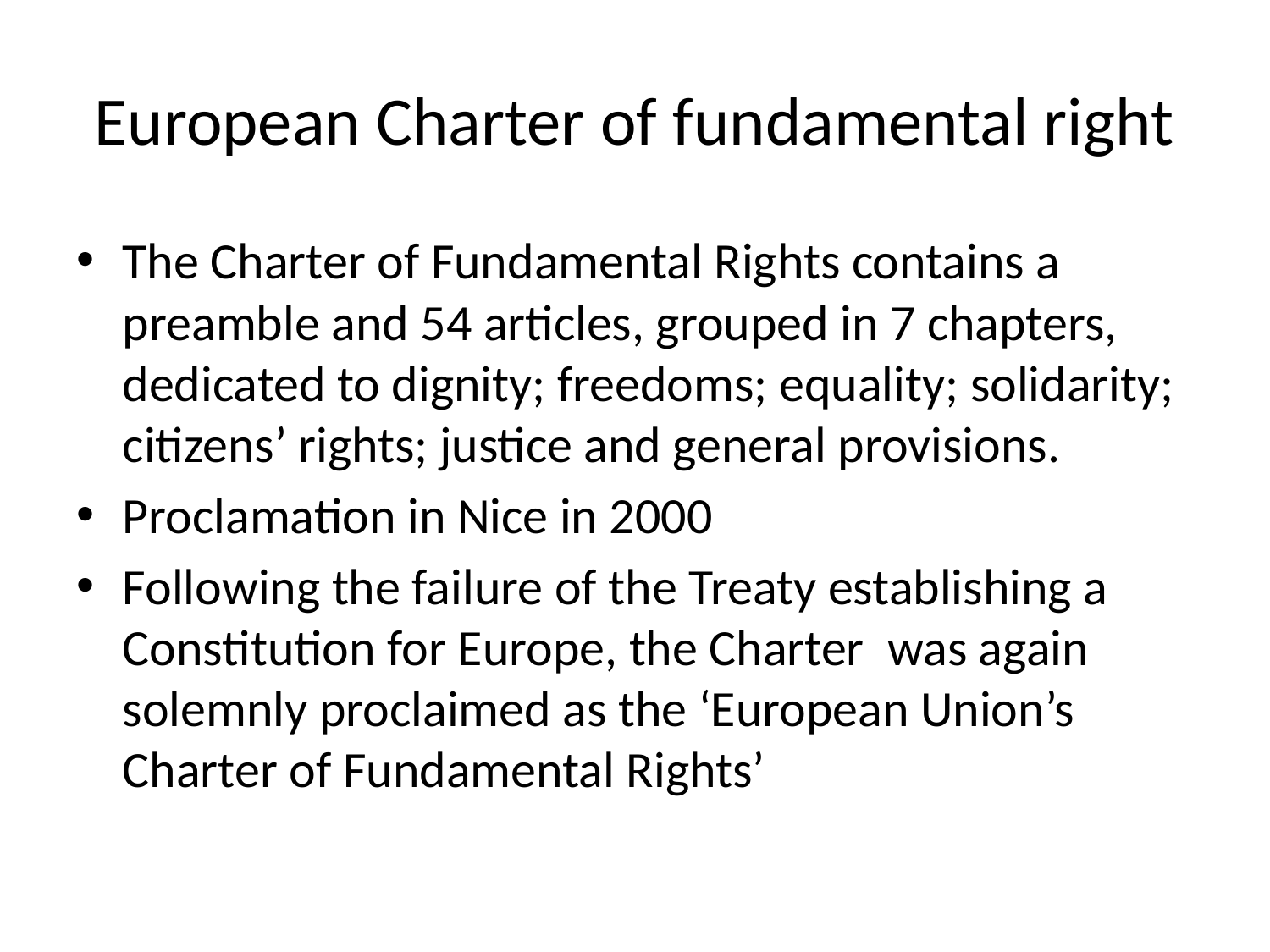

# European Charter of fundamental right
The Charter of Fundamental Rights contains a preamble and 54 articles, grouped in 7 chapters, dedicated to dignity; freedoms; equality; solidarity; citizens’ rights; justice and general provisions.
Proclamation in Nice in 2000
Following the failure of the Treaty establishing a Constitution for Europe, the Charter  was again solemnly proclaimed as the ‘European Union’s Charter of Fundamental Rights’